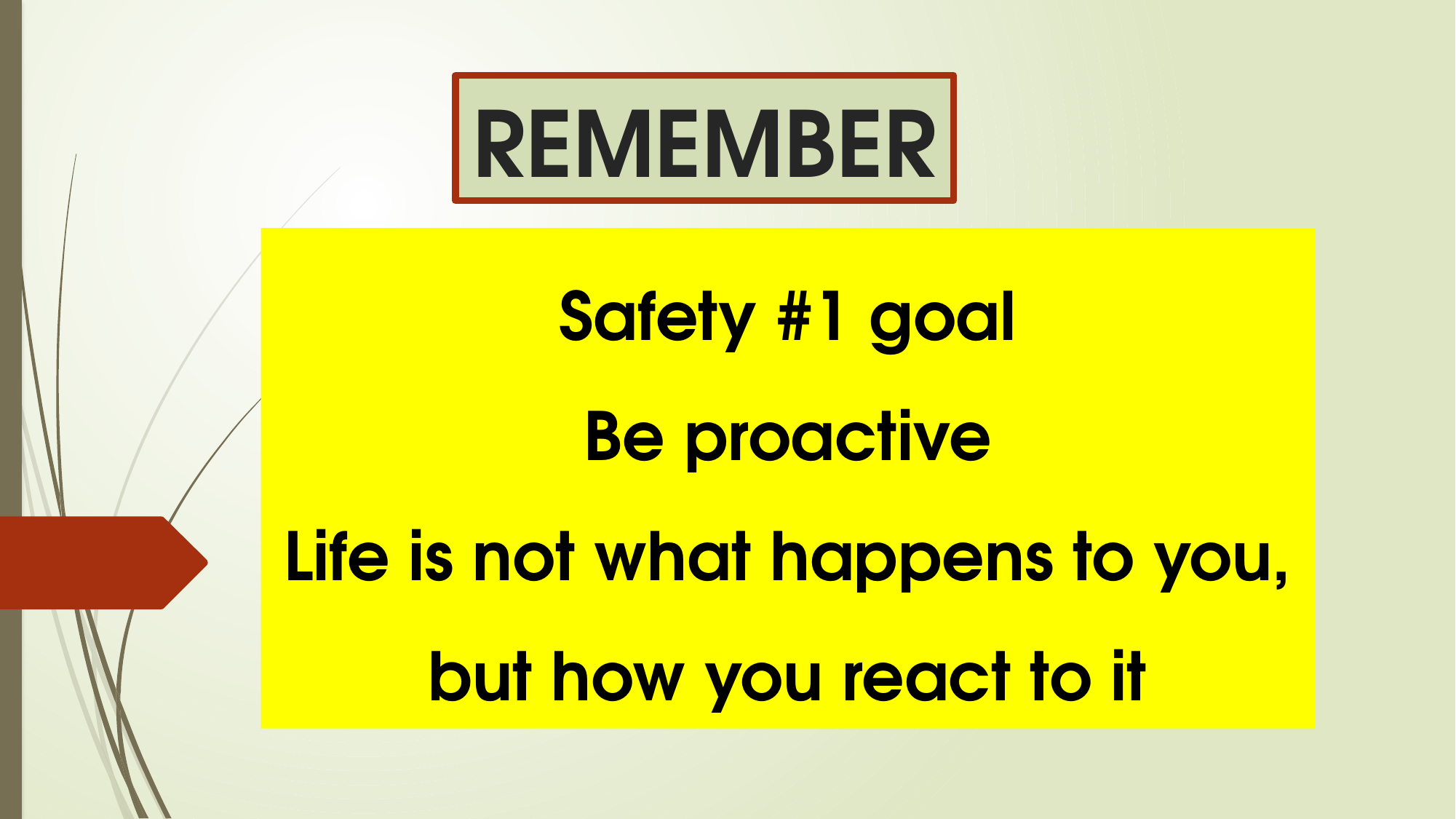

# REMEMBER
Safety #1 goal
Be proactive
Life is not what happens to you,
but how you react to it